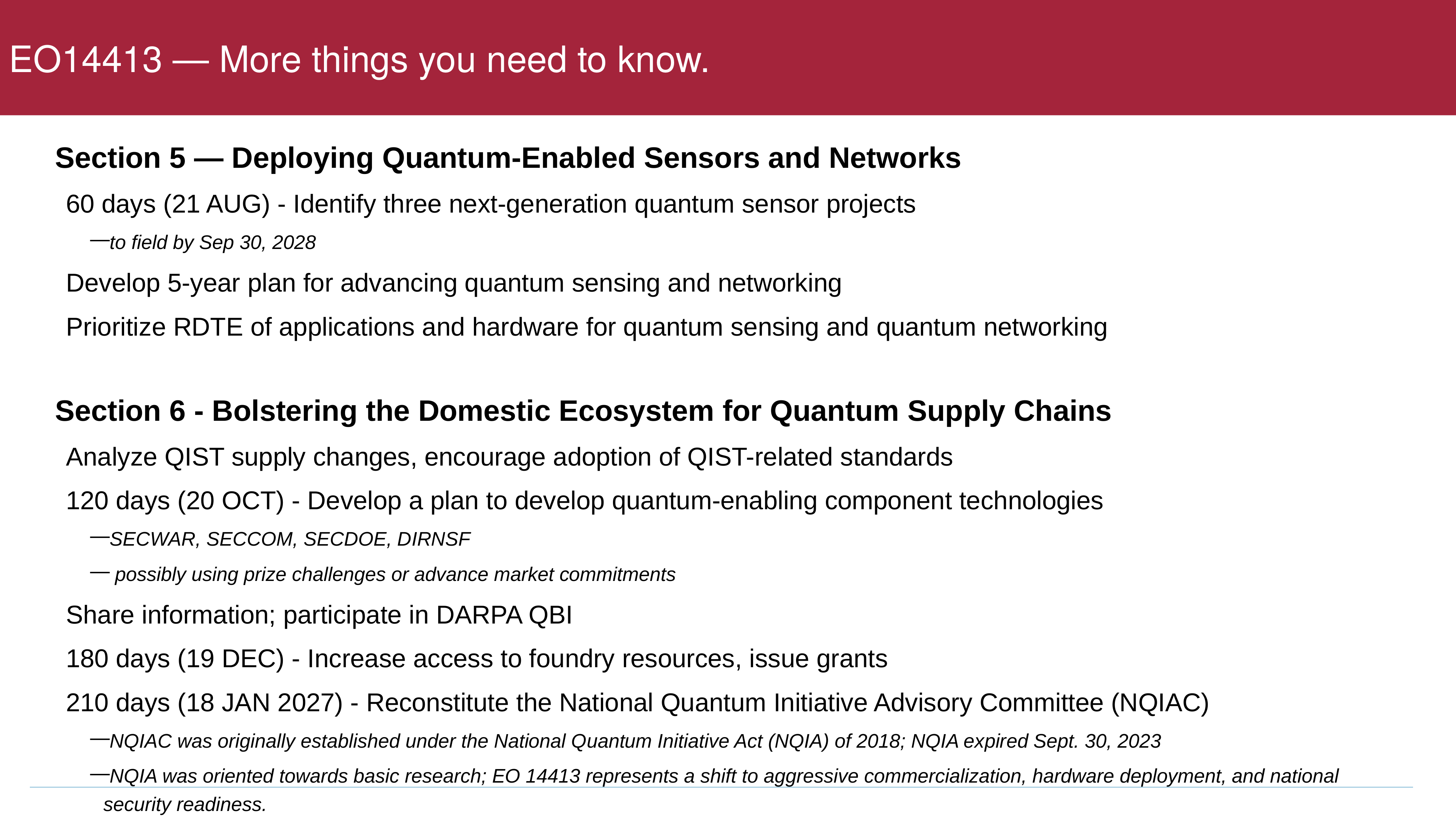

# EO14413 — More things you need to know.
Section 5 — Deploying Quantum-Enabled Sensors and Networks
60 days (21 AUG) - Identify three next-generation quantum sensor projects
to field by Sep 30, 2028
Develop 5-year plan for advancing quantum sensing and networking
Prioritize RDTE of applications and hardware for quantum sensing and quantum networking

Section 6 - Bolstering the Domestic Ecosystem for Quantum Supply Chains
Analyze QIST supply changes, encourage adoption of QIST-related standards
120 days (20 OCT) - Develop a plan to develop quantum-enabling component technologies
SECWAR, SECCOM, SECDOE, DIRNSF
 possibly using prize challenges or advance market commitments
Share information; participate in DARPA QBI
180 days (19 DEC) - Increase access to foundry resources, issue grants
210 days (18 JAN 2027) - Reconstitute the National Quantum Initiative Advisory Committee (NQIAC)
NQIAC was originally established under the National Quantum Initiative Act (NQIA) of 2018; NQIA expired Sept. 30, 2023
NQIA was oriented towards basic research; EO 14413 represents a shift to aggressive commercialization, hardware deployment, and national security readiness.

8